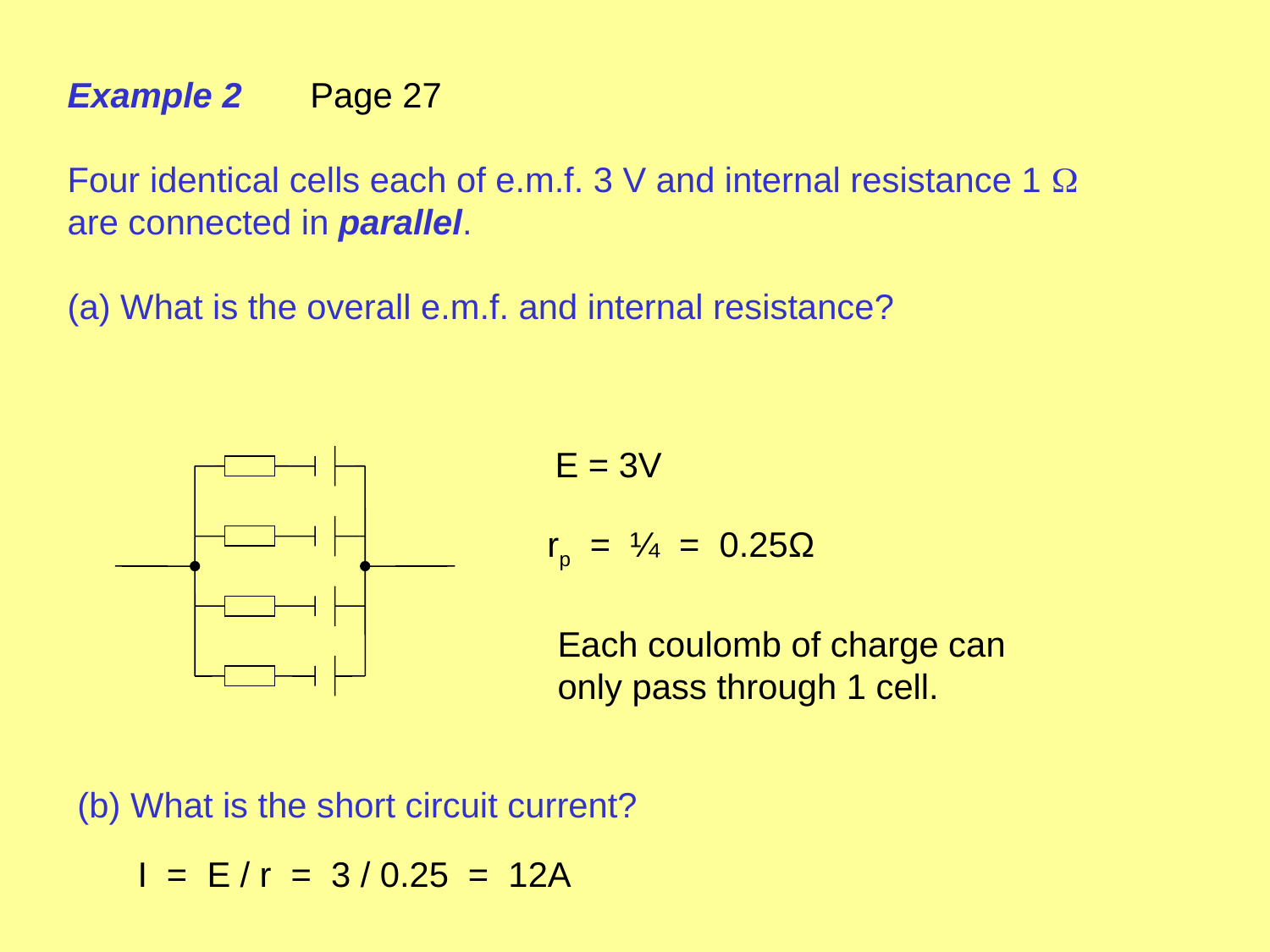

Example 2       Page 27

Four identical cells each of e.m.f. 3 V and internal resistance 1 Ω are connected in parallel.

(a) What is the overall e.m.f. and internal resistance?
E = 3V

rp  =  ¼  =  0.25Ω
Each coulomb of charge can only pass through 1 cell.
(b) What is the short circuit current?
I  =  E / r  =  3 / 0.25  =  12A